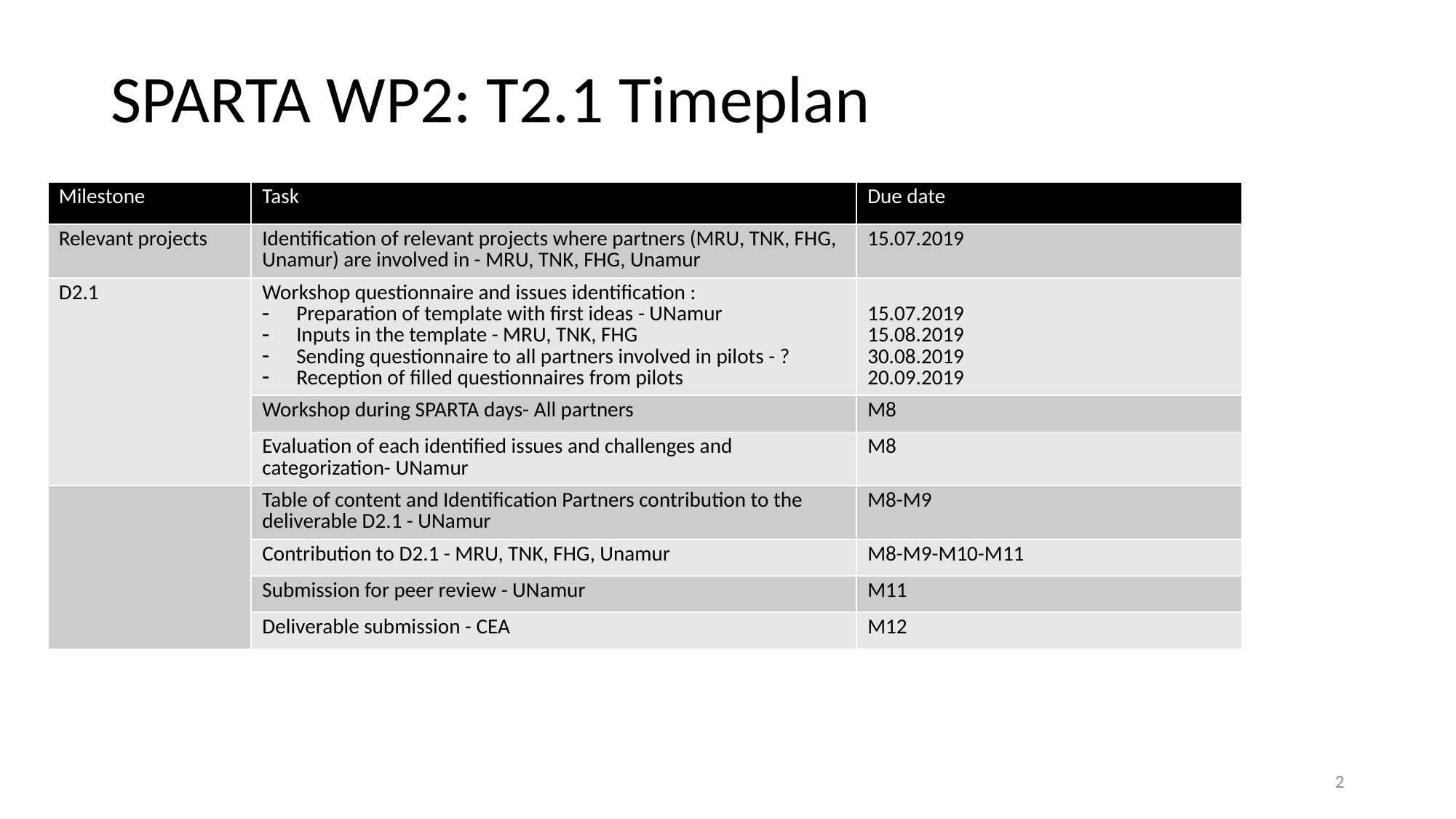

# SPARTA WP2: T2.1 Timeplan
| Milestone | Task | Due date |
| --- | --- | --- |
| Relevant projects | Identification of relevant projects where partners (MRU, TNK, FHG, Unamur) are involved in - MRU, TNK, FHG, Unamur | 15.07.2019 |
| D2.1 | Workshop questionnaire and issues identification : Preparation of template with first ideas - UNamur Inputs in the template - MRU, TNK, FHG Sending questionnaire to all partners involved in pilots - ? Reception of filled questionnaires from pilots | 15.07.2019 15.08.2019 30.08.2019 20.09.2019 |
|  | Workshop during SPARTA days- All partners | M8 |
|  | Evaluation of each identified issues and challenges and categorization- UNamur | M8 |
|  | Table of content and Identification Partners contribution to the deliverable D2.1 - UNamur | M8-M9 |
|  | Contribution to D2.1 - MRU, TNK, FHG, Unamur | M8-M9-M10-M11 |
|  | Submission for peer review - UNamur | M11 |
|  | Deliverable submission - CEA | M12 |
2